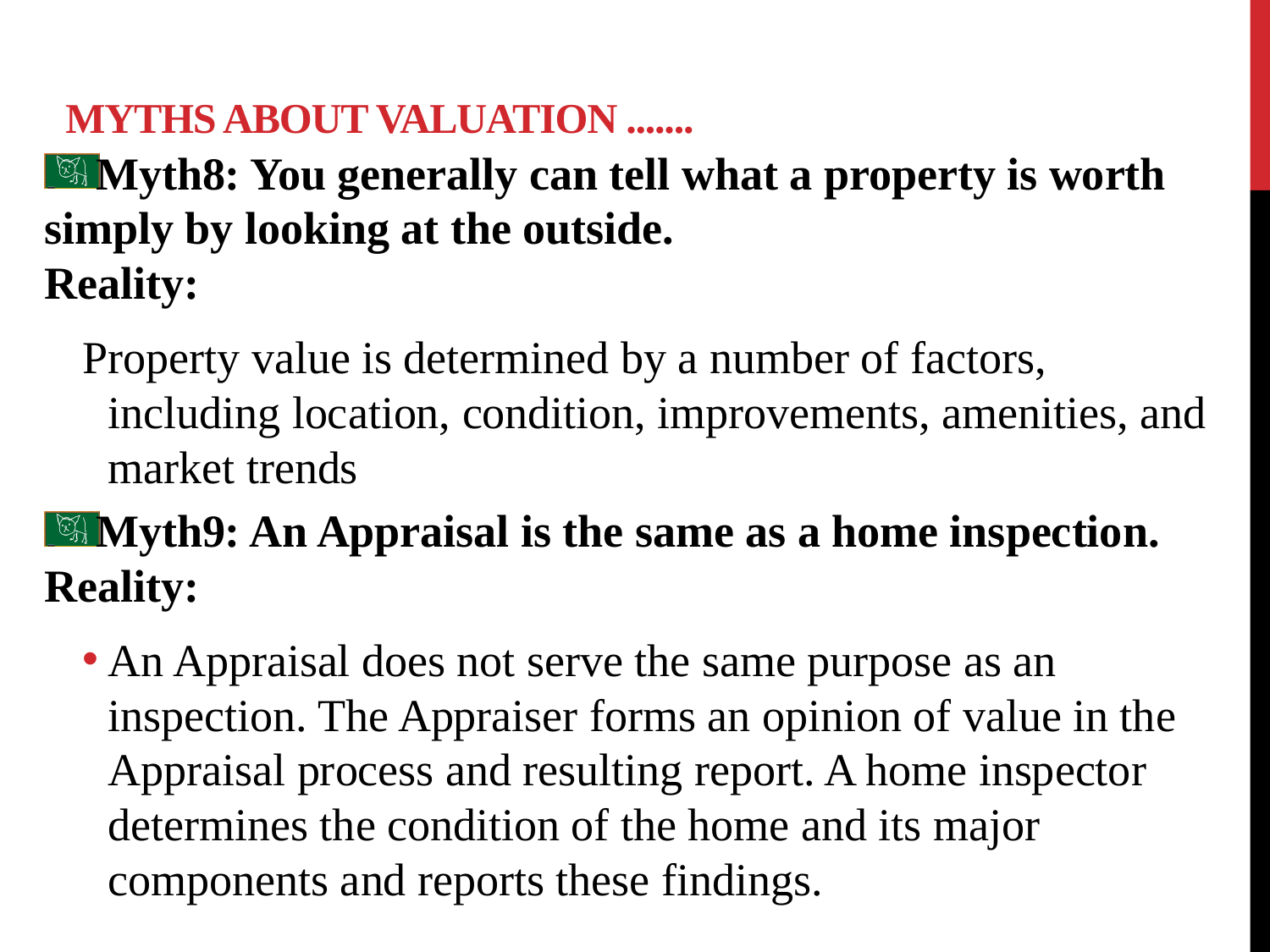

# Myths about valuation .......
Myth8: You generally can tell what a property is worth simply by looking at the outside.
Reality:
Property value is determined by a number of factors, including location, condition, improvements, amenities, and market trends
Myth9: An Appraisal is the same as a home inspection.
Reality:
An Appraisal does not serve the same purpose as an inspection. The Appraiser forms an opinion of value in the Appraisal process and resulting report. A home inspector determines the condition of the home and its major components and reports these findings.